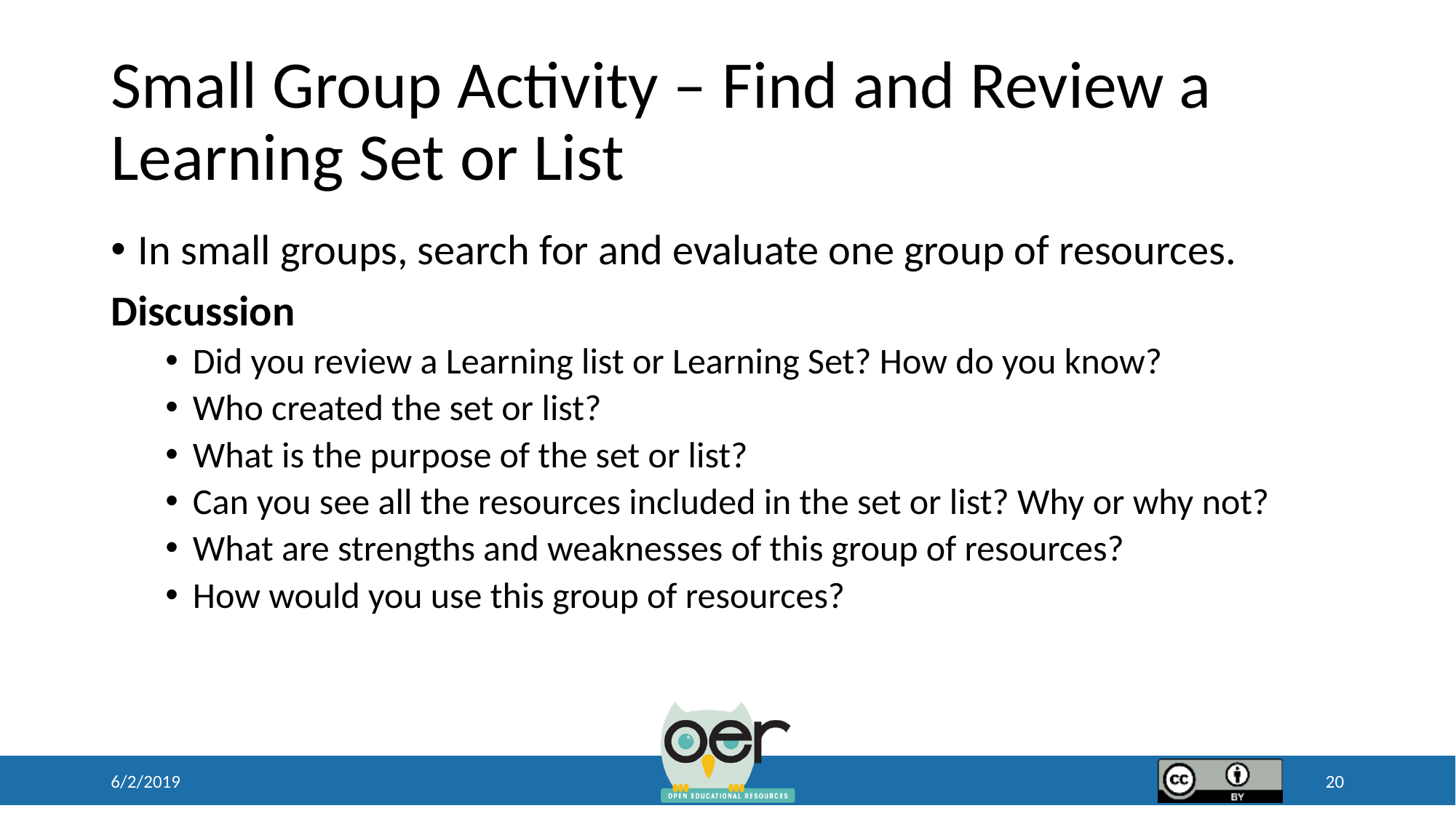

# Small Group Activity – Find and Review a Learning Set or List
In small groups, search for and evaluate one group of resources.
Discussion
Did you review a Learning list or Learning Set? How do you know?
Who created the set or list?
What is the purpose of the set or list?
Can you see all the resources included in the set or list? Why or why not?
What are strengths and weaknesses of this group of resources?
How would you use this group of resources?
6/2/2019
20